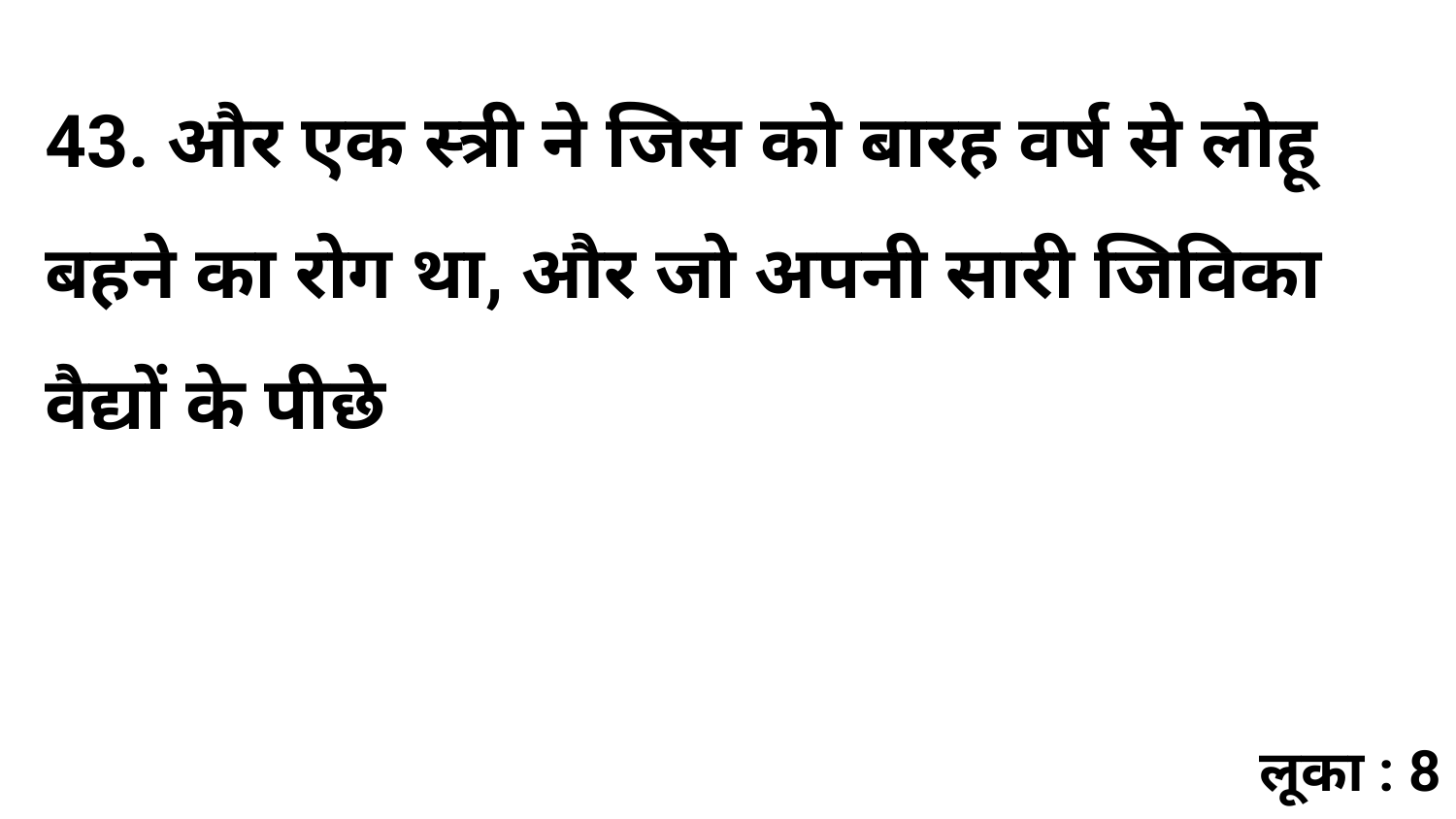

43. और एक स्त्री ने जिस को बारह वर्ष से लोहू बहने का रोग था, और जो अपनी सारी जिविका वैद्यों के पीछे
लूका : 8